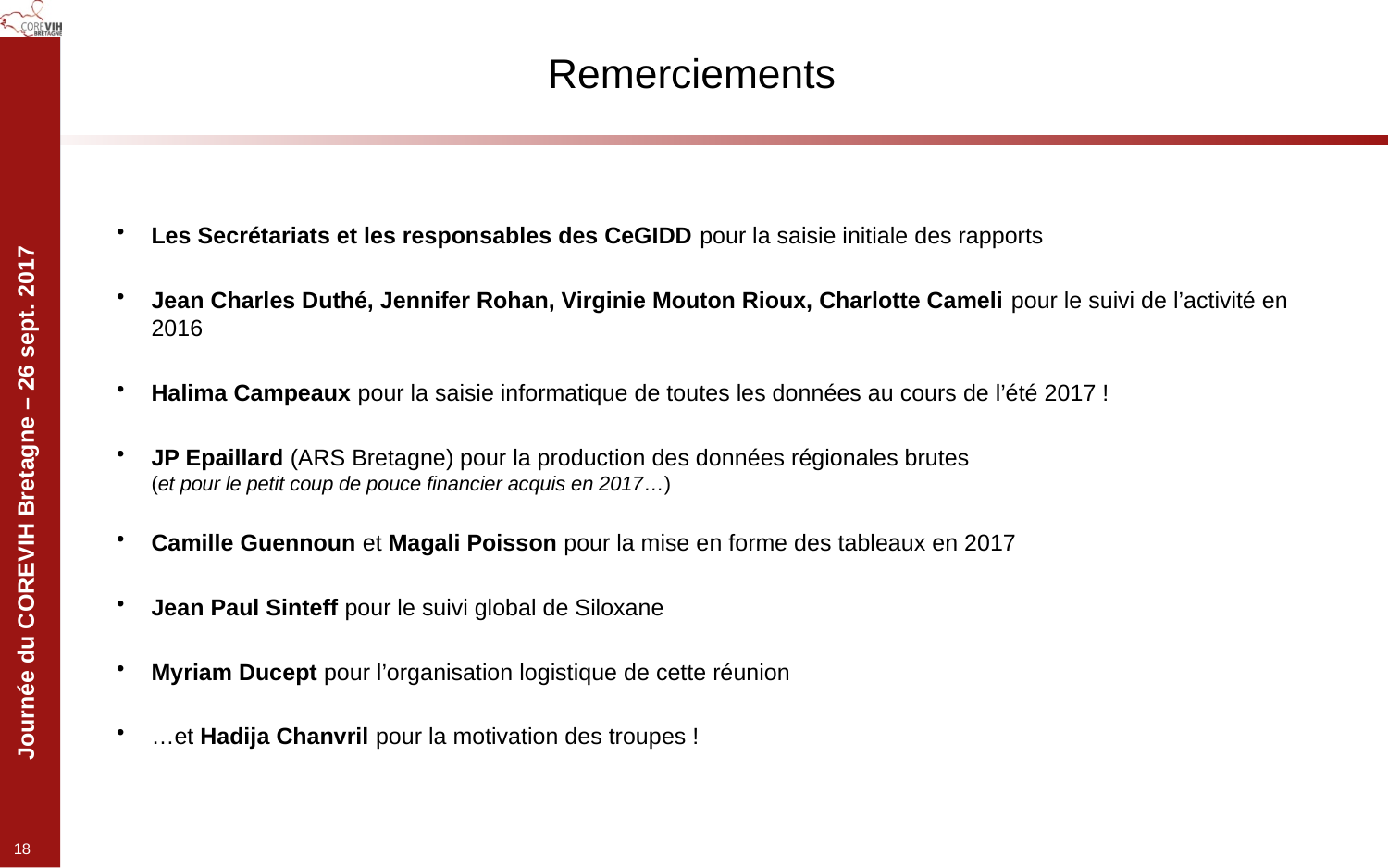

# Remerciements
Les Secrétariats et les responsables des CeGIDD pour la saisie initiale des rapports

Jean Charles Duthé, Jennifer Rohan, Virginie Mouton Rioux, Charlotte Cameli pour le suivi de l’activité en 2016

Halima Campeaux pour la saisie informatique de toutes les données au cours de l’été 2017 !

JP Epaillard (ARS Bretagne) pour la production des données régionales brutes
(et pour le petit coup de pouce financier acquis en 2017…)

Camille Guennoun et Magali Poisson pour la mise en forme des tableaux en 2017

Jean Paul Sinteff pour le suivi global de Siloxane

Myriam Ducept pour l’organisation logistique de cette réunion

…et Hadija Chanvril pour la motivation des troupes !